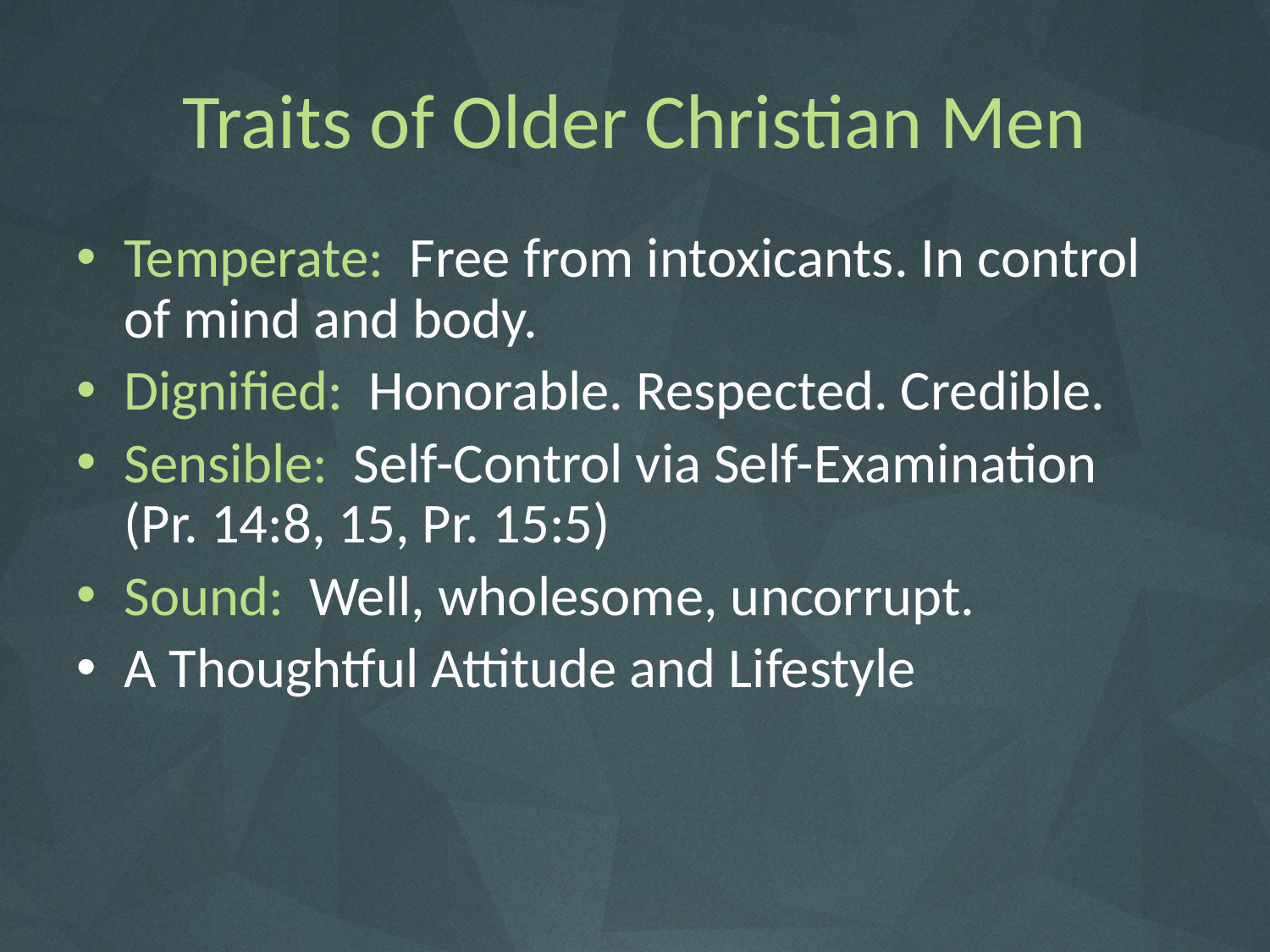

# Traits of Older Christian Men
Temperate:  Free from intoxicants. In control of mind and body.
Dignified:  Honorable. Respected. Credible.
Sensible:  Self-Control via Self-Examination
(Pr. 14:8, 15, Pr. 15:5)
Sound:  Well, wholesome, uncorrupt.
A Thoughtful Attitude and Lifestyle